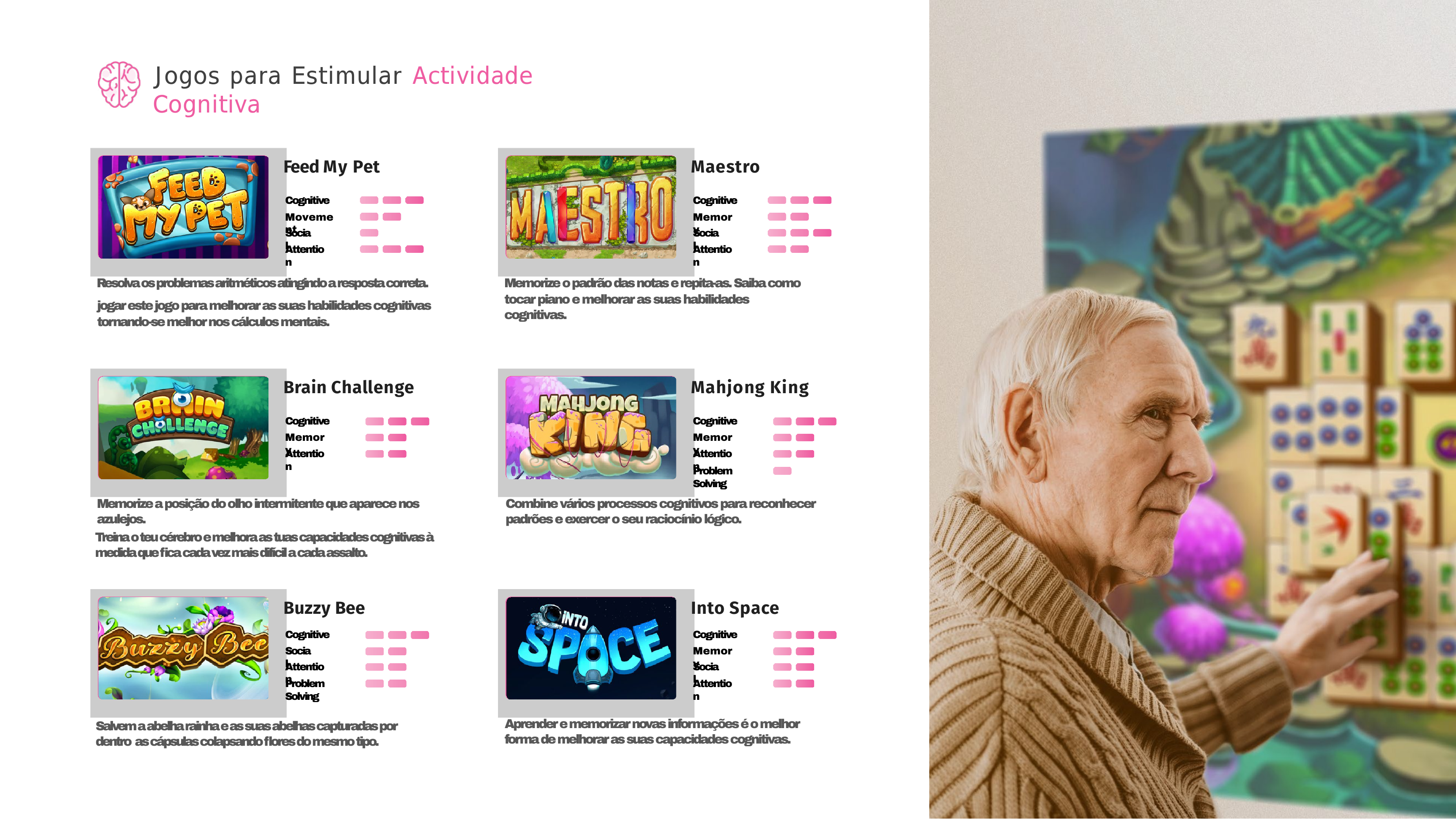

# Jogos para Estimular Actividade Cognitiva

Feed My Pet
Maestro

Cognitive
Cognitive

Movement
Memory

Social
Social

Attention
Attention

Resolva os problemas aritméticos atingindo a resposta correta.

Memorize o padrão das notas e repita-as. Saiba como

tocar piano e melhorar as suas habilidades cognitivas.

jogar este jogo para melhorar as suas habilidades cognitivas tornando-se melhor nos cálculos mentais.

Brain Challenge
Mahjong King

Cognitive
Cognitive

Memory
Memory

Attention
Attention

Problem Solving

Memorize a posição do olho intermitente que aparece nos azulejos.

Combine vários processos cognitivos para reconhecer padrões e exercer o seu raciocínio lógico.
Treina o teu cérebro e melhora as tuas capacidades cognitivas à medida que fica cada vez mais difícil a cada assalto.

Buzzy Bee
Into Space

Cognitive
Cognitive

Social
Memory

Attention
Social

Problem Solving
Attention

Aprender e memorizar novas informações é o melhor forma de melhorar as suas capacidades cognitivas.

Salvem a abelha rainha e as suas abelhas capturadas por dentro  as cápsulas colapsando flores do mesmo tipo.